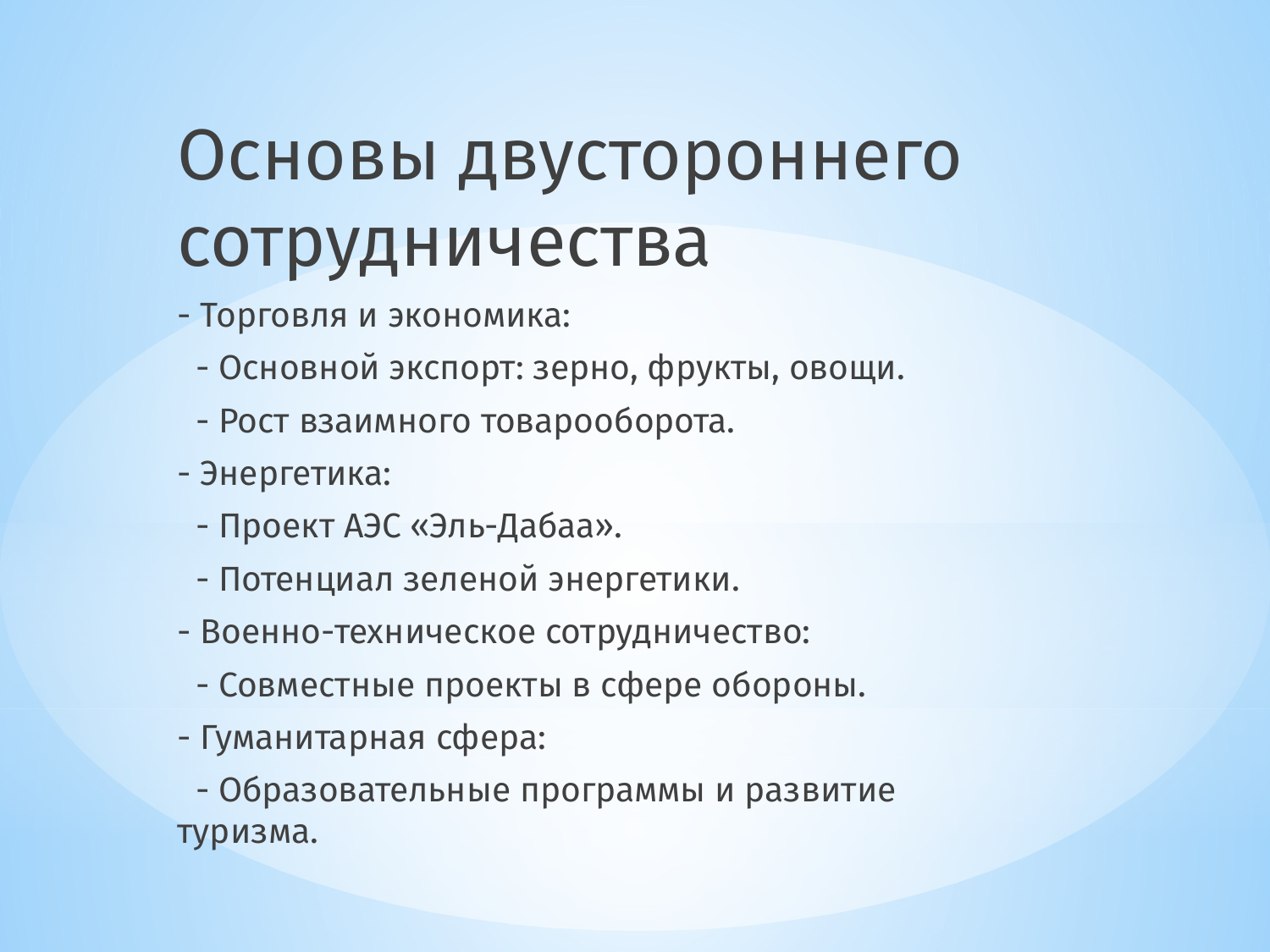

Основы двустороннего сотрудничества
- Торговля и экономика:
  - Основной экспорт: зерно, фрукты, овощи.
  - Рост взаимного товарооборота.
- Энергетика:
  - Проект АЭС «Эль-Дабаа».
  - Потенциал зеленой энергетики.
- Военно-техническое сотрудничество:
  - Совместные проекты в сфере обороны.
- Гуманитарная сфера:
  - Образовательные программы и развитие туризма.